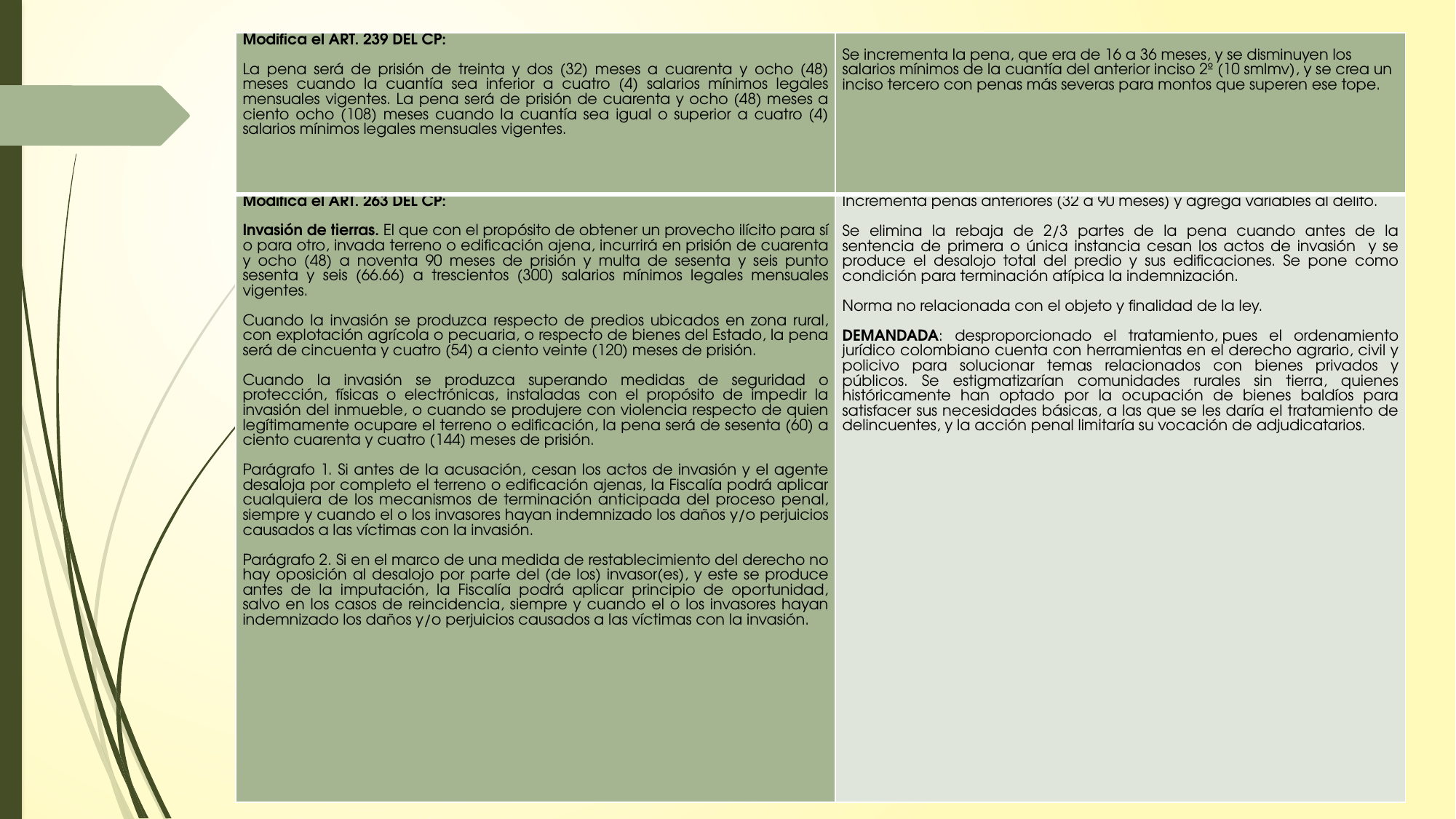

| Modifica el ART. 239 DEL CP:   La pena será de prisión de treinta y dos (32) meses a cuarenta y ocho (48) meses cuando la cuantía sea inferior a cuatro (4) salarios mínimos legales mensuales vigentes. La pena será de prisión de cuarenta y ocho (48) meses a ciento ocho (108) meses cuando la cuantía sea igual o superior a cuatro (4) salarios mínimos legales mensuales vigentes. | Se incrementa la pena, que era de 16 a 36 meses, y se disminuyen los salarios mínimos de la cuantía del anterior inciso 2º (10 smlmv), y se crea un inciso tercero con penas más severas para montos que superen ese tope. |
| --- | --- |
| Modifica el ART. 263 DEL CP:   Invasión de tierras. El que con el propósito de obtener un provecho ilícito para sí o para otro, invada terreno o edificación ajena, incurrirá en prisión de cuarenta y ocho (48) a noventa 90 meses de prisión y multa de sesenta y seis punto sesenta y seis (66.66) a trescientos (300) salarios mínimos legales mensuales vigentes.   Cuando la invasión se produzca respecto de predios ubicados en zona rural, con explotación agrícola o pecuaria, o respecto de bienes del Estado, la pena será de cincuenta y cuatro (54) a ciento veinte (120) meses de prisión.   Cuando la invasión se produzca superando medidas de seguridad o protección, físicas o electrónicas, instaladas con el propósito de impedir la invasión del inmueble, o cuando se produjere con violencia respecto de quien legítimamente ocupare el terreno o edificación, la pena será de sesenta (60) a ciento cuarenta y cuatro (144) meses de prisión.   Parágrafo 1. Si antes de la acusación, cesan los actos de invasión y el agente desaloja por completo el terreno o edificación ajenas, la Fiscalía podrá aplicar cualquiera de los mecanismos de terminación anticipada del proceso penal, siempre y cuando el o los invasores hayan indemnizado los daños y/o perjuicios causados a las víctimas con la invasión. ­   Parágrafo 2. Si en el marco de una medida de restablecimiento del derecho no hay oposición al desalojo por parte del (de los) invasor(es), y este se produce antes de la imputación, la Fiscalía podrá aplicar principio de oportunidad, salvo en los casos de reincidencia, siempre y cuando el o los invasores hayan indemnizado los daños y/o perjuicios causados a las víctimas con la invasión. | Incrementa penas anteriores (32 a 90 meses) y agrega variables al delito.   Se elimina la rebaja de 2/3 partes de la pena cuando antes de la sentencia de primera o única instancia cesan los actos de invasión y se produce el desalojo total del predio y sus edificaciones. Se pone como condición para terminación atípica la indemnización.   Norma no relacionada con el objeto y finalidad de la ley.   DEMANDADA: desproporcionado el tratamiento, pues el ordenamiento jurídico colombiano cuenta con herramientas en el derecho agrario, civil y policivo para solucionar temas relacionados con bienes privados y públicos. Se estigmatizarían comunidades rurales sin tierra, quienes históricamente han optado por la ocupación de bienes baldíos para satisfacer sus necesidades básicas, a las que se les daría el tratamiento de delincuentes, y la acción penal limitaría su vocación de adjudicatarios. |